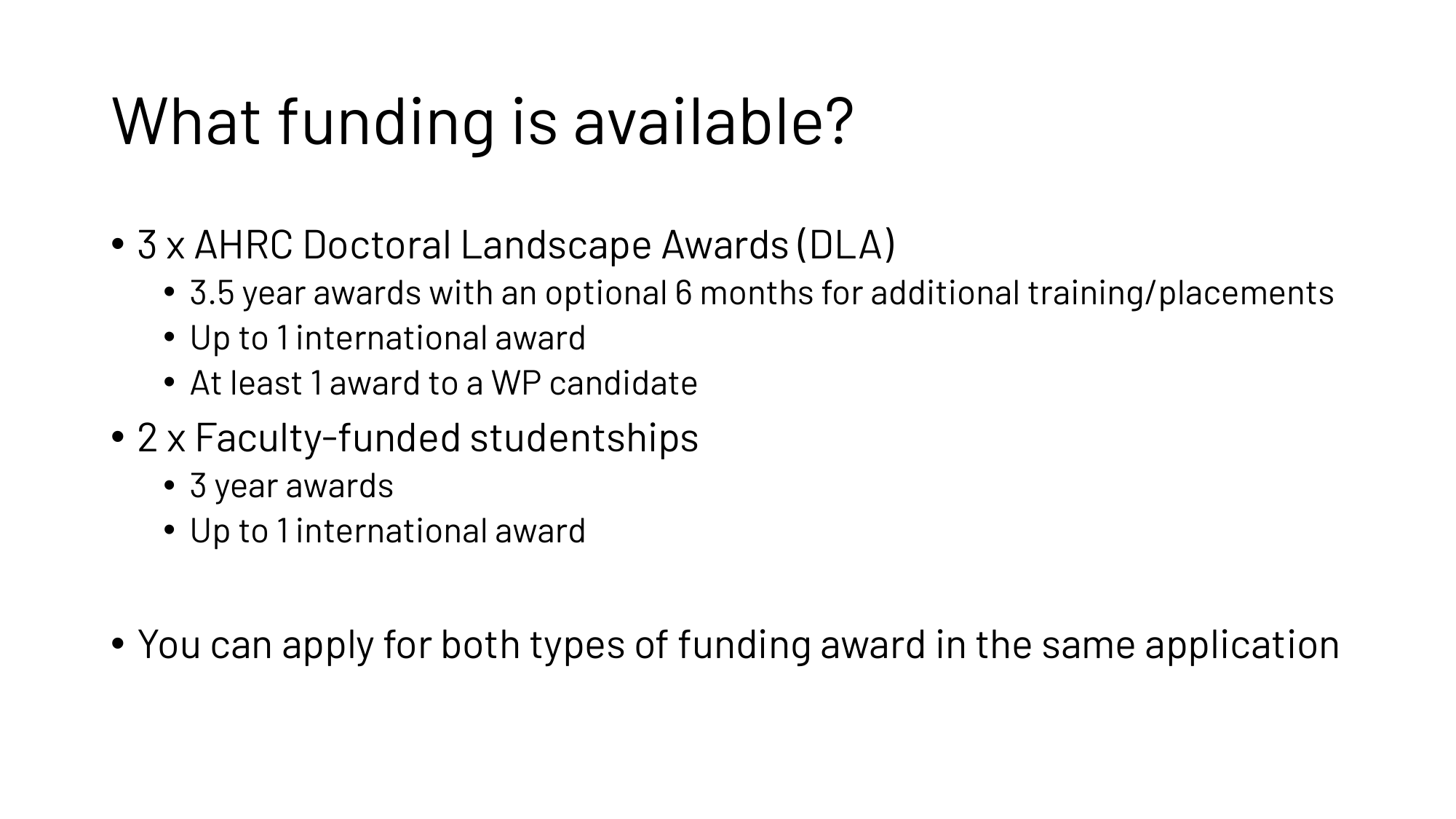

# What funding is available?
3 x AHRC Doctoral Landscape Awards (DLA)
3.5 year awards with an optional 6 months for additional training/placements
Up to 1 international award
At least 1 award to a WP candidate
2 x Faculty-funded studentships
3 year awards
Up to 1 international award

You can apply for both types of funding award in the same application